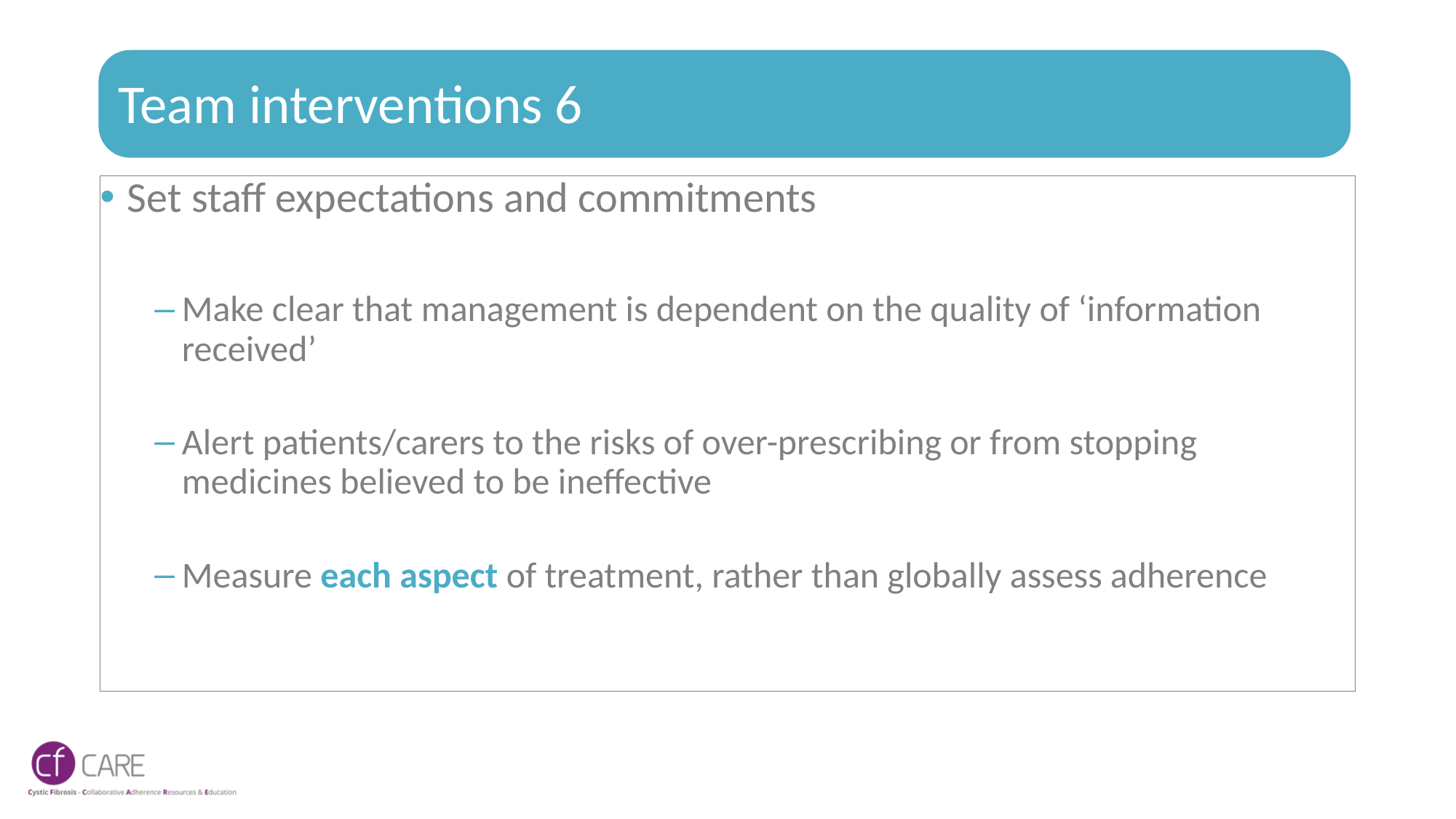

# Team interventions 6
Set staff expectations and commitments

Make clear that management is dependent on the quality of ‘information received’

Alert patients/carers to the risks of over-prescribing or from stopping medicines believed to be ineffective

Measure each aspect of treatment, rather than globally assess adherence